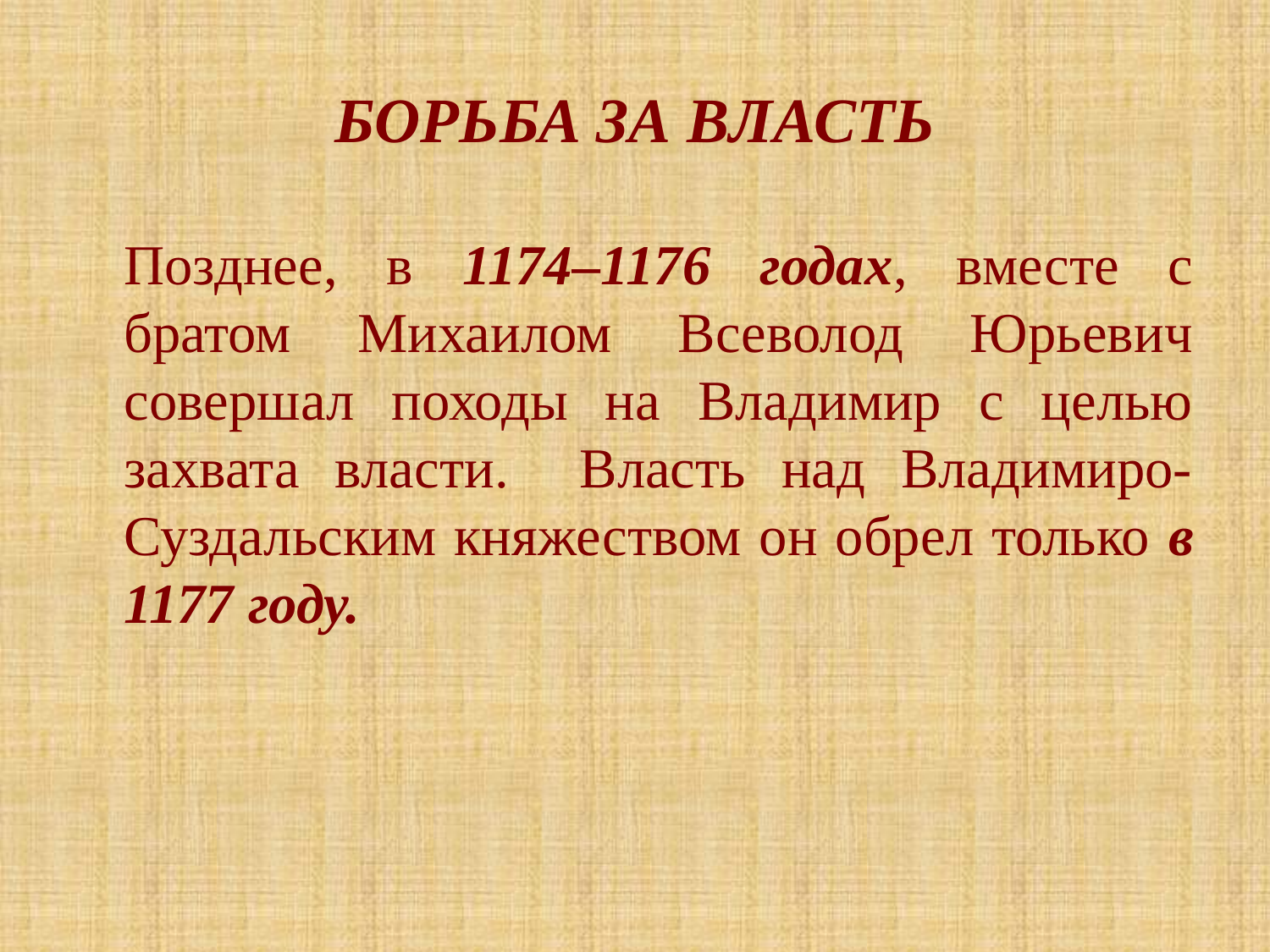

# БОРЬБА ЗА ВЛАСТЬ
Позднее, в 1174–1176 годах, вместе с братом Михаилом Всеволод Юрьевич совершал походы на Владимир с целью захвата власти.  Власть над Владимиро-Суздальским княжеством он обрел только в 1177 году.